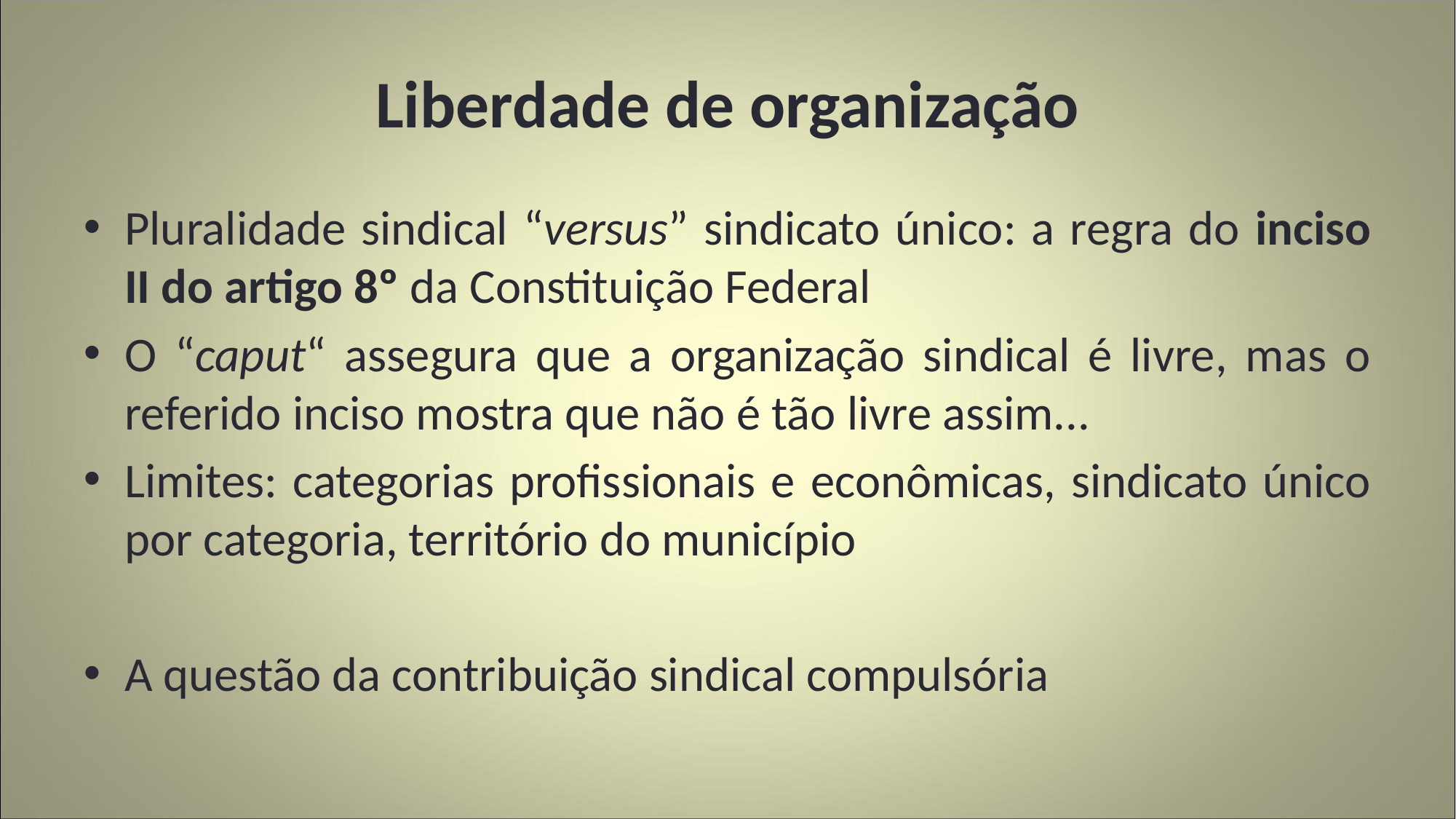

# Liberdade de organização
Pluralidade sindical “versus” sindicato único: a regra do inciso II do artigo 8º da Constituição Federal
O “caput“ assegura que a organização sindical é livre, mas o referido inciso mostra que não é tão livre assim...
Limites: categorias profissionais e econômicas, sindicato único por categoria, território do município

A questão da contribuição sindical compulsória